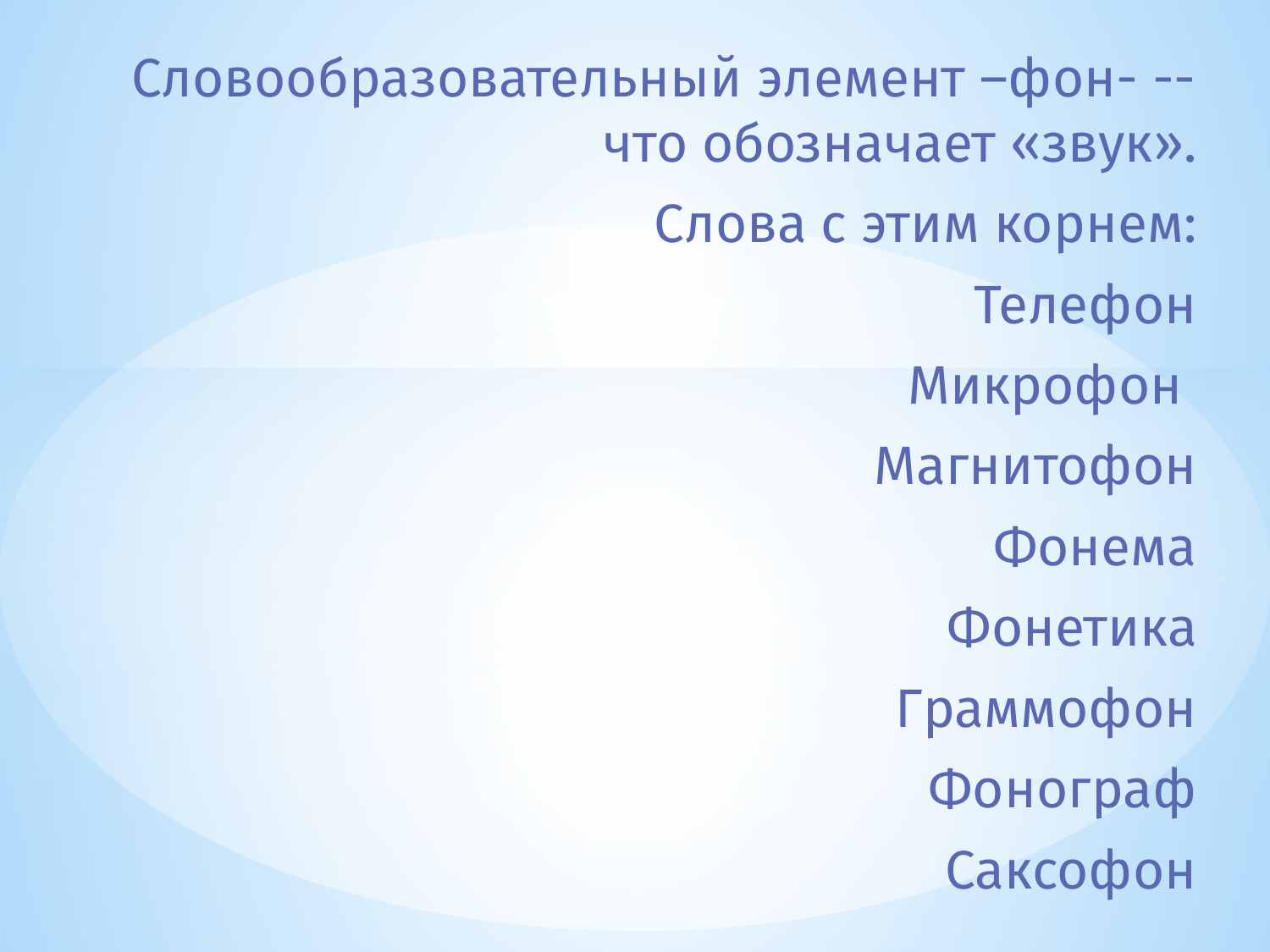

Словообразовательный элемент –фон- -- что обозначает «звук».
Слова с этим корнем:
Телефон
Микрофон
Магнитофон
Фонема
Фонетика
Граммофон
Фонограф
Саксофон